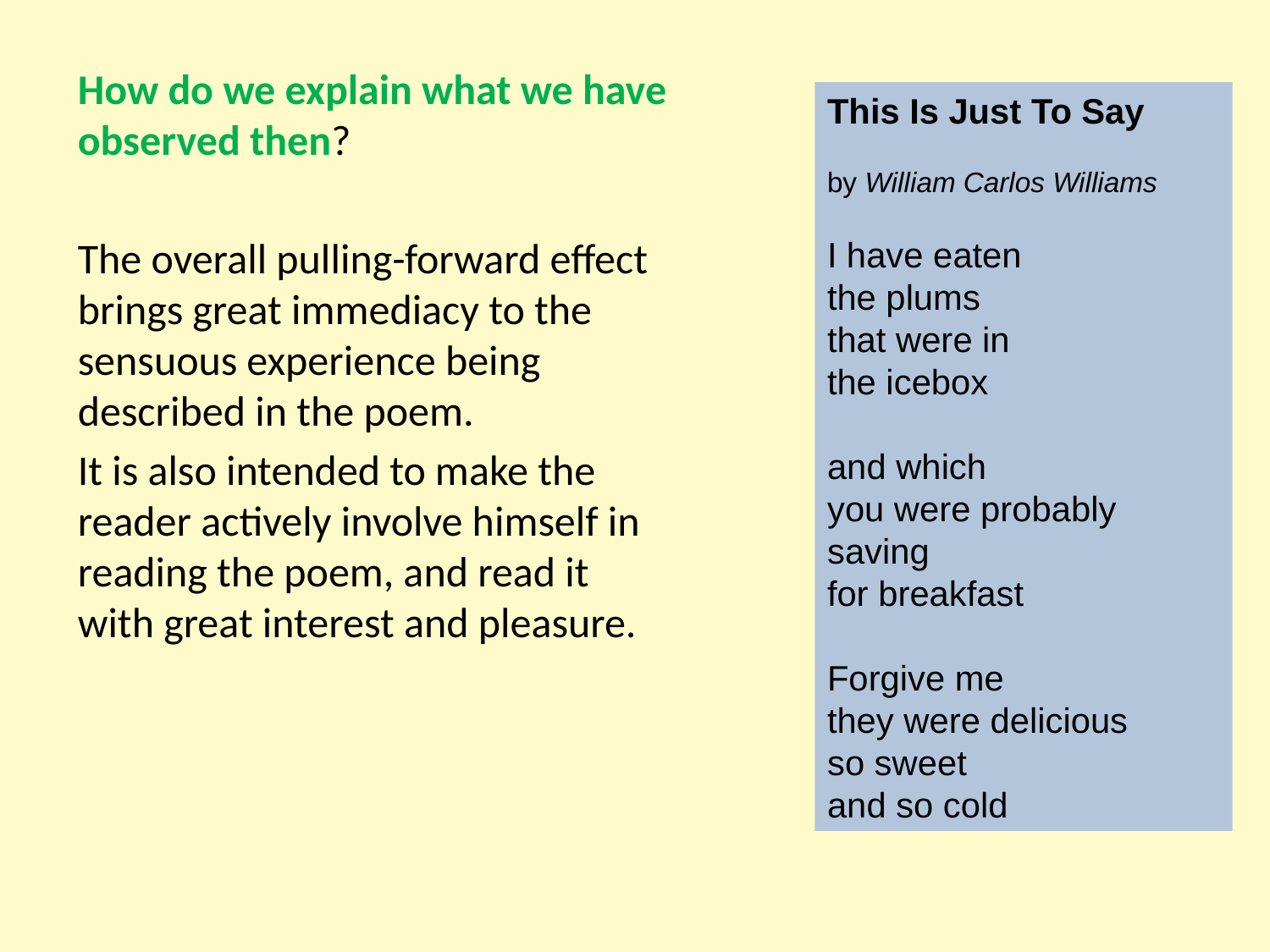

How do we explain what we have observed then?

The overall pulling-forward effect brings great immediacy to the sensuous experience being described in the poem.
It is also intended to make the reader actively involve himself in reading the poem, and read it with great interest and pleasure.
This Is Just To Say

by William Carlos Williams

I have eaten
the plums
that were in
the icebox

and which
you were probably
saving
for breakfast

Forgive me
they were delicious
so sweet
and so cold